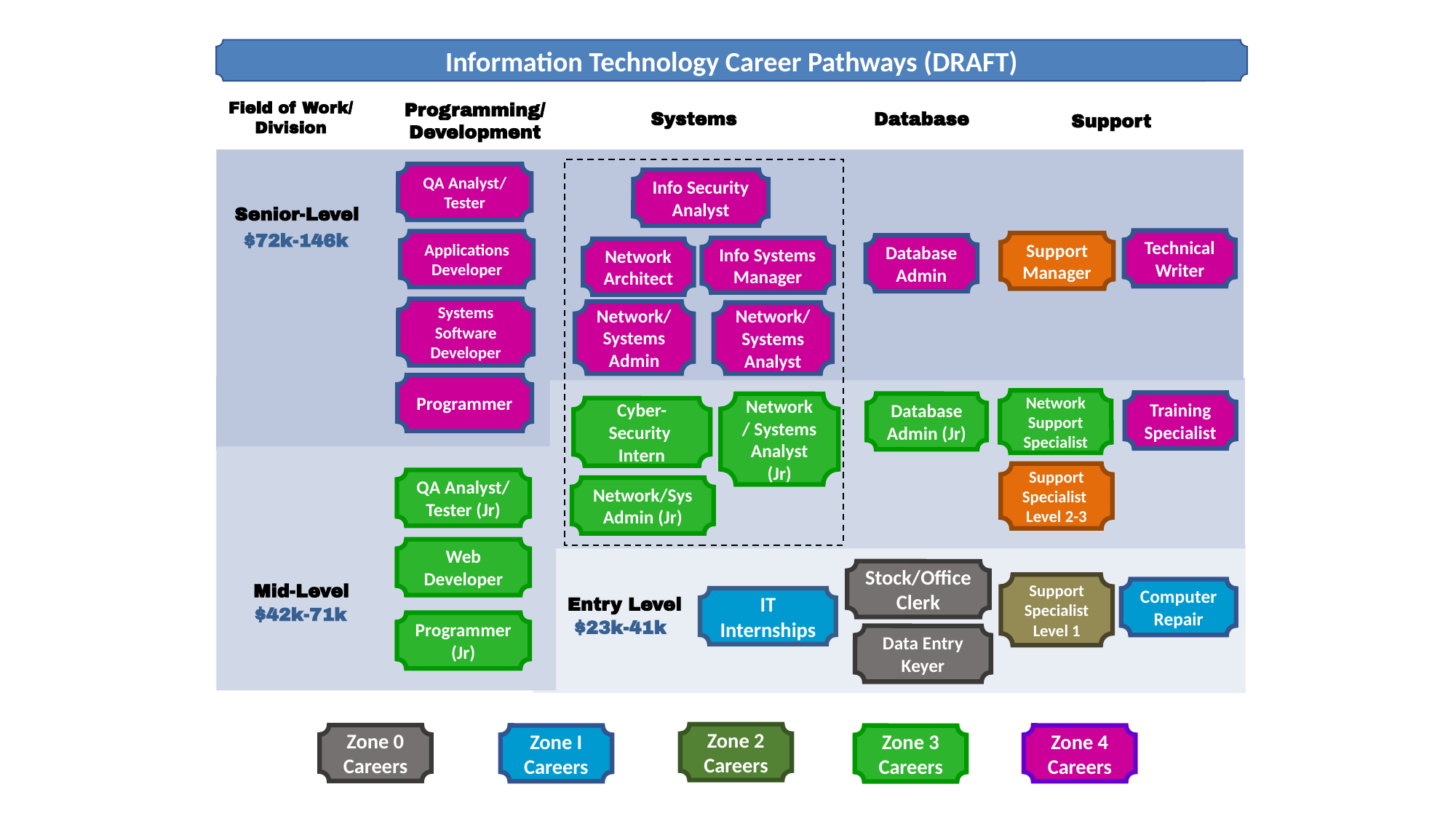

Information Technology Career Pathways (DRAFT)
Field of Work/ Division
Programming/Development
Systems
Database
Support

QA Analyst/ Tester
Info Security Analyst
Senior-Level
$72k-146k
Technical Writer
Applications Developer
Support Manager
Database Admin
Info Systems Manager
Network Architect
Systems Software Developer
Network/ Systems Admin
Network/ Systems Analyst
Programmer

Network Support Specialist
Training Specialist
Database Admin (Jr)
Network/ Systems Analyst (Jr)
Cyber-Security  Intern

Support Specialist  Level 2-3
QA Analyst/ Tester (Jr)
Network/Sys Admin (Jr)
Web Developer

Stock/Office Clerk
Mid-Level
Support Specialist Level 1
Computer Repair
Entry Level
IT Internships
$42k-71k
$23k-41k
Programmer (Jr)
Data Entry Keyer
Zone 2 Careers
Zone 0 Careers
Zone I Careers
Zone 4 Careers
Zone 3 Careers
14